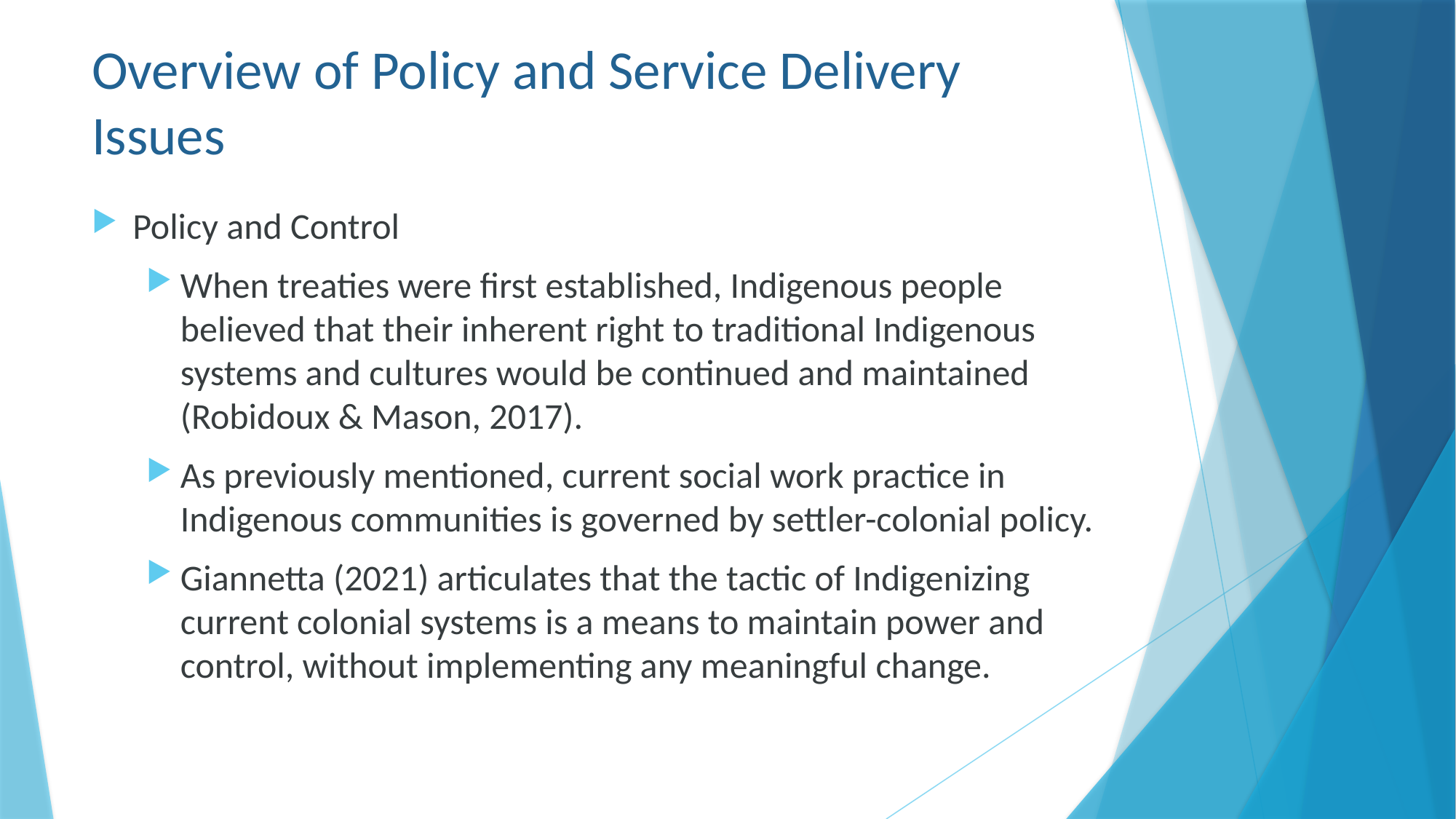

# Overview of Policy and Service Delivery Issues
Policy and Control
When treaties were first established, Indigenous people believed that their inherent right to traditional Indigenous systems and cultures would be continued and maintained (Robidoux & Mason, 2017).
As previously mentioned, current social work practice in Indigenous communities is governed by settler-colonial policy.
Giannetta (2021) articulates that the tactic of Indigenizing current colonial systems is a means to maintain power and control, without implementing any meaningful change.